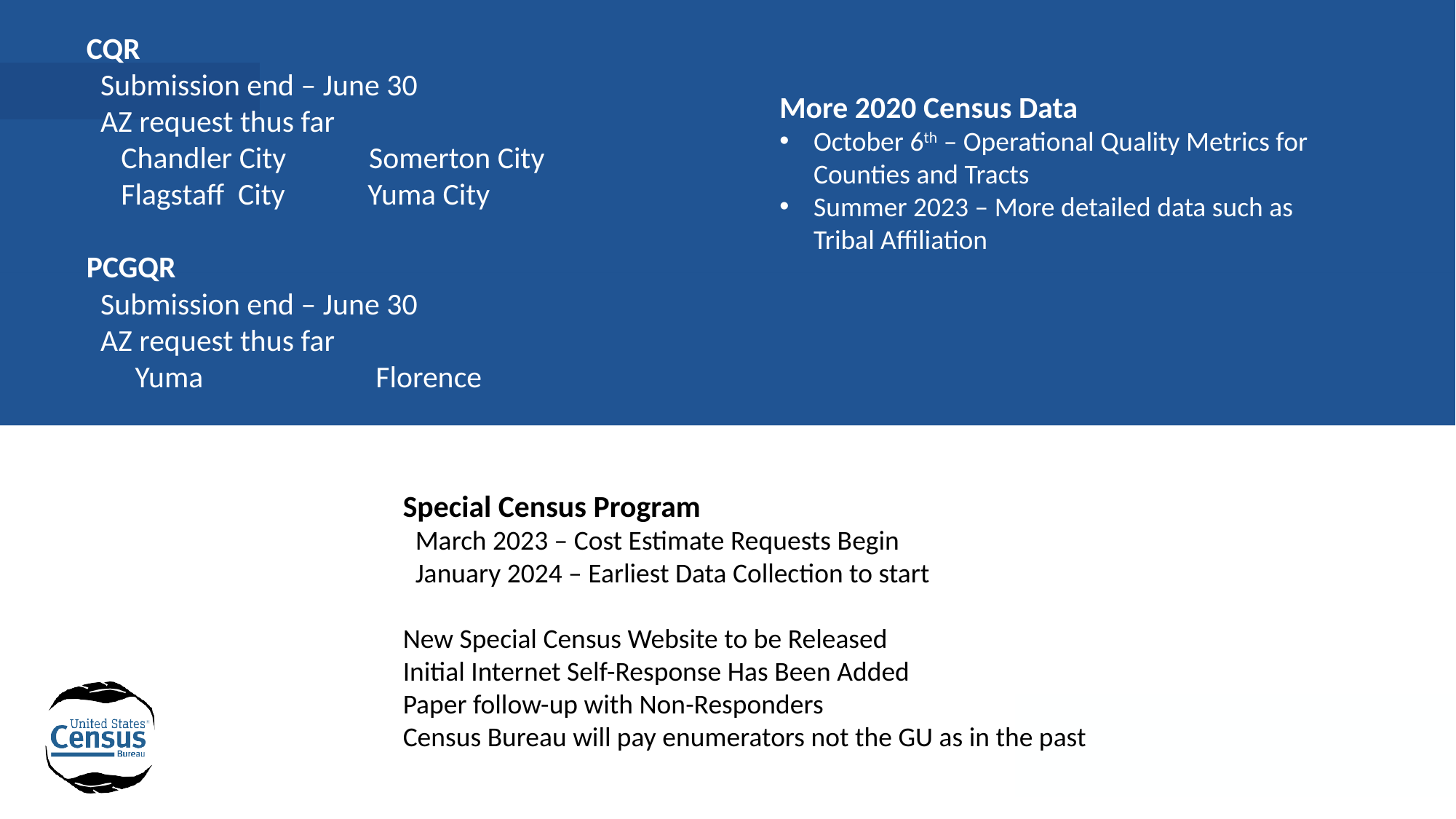

CQR
  Submission end – June 30
  AZ request thus far
     Chandler City            Somerton City
     Flagstaff  City            Yuma City

PCGQR
  Submission end – June 30
  AZ request thus far
       Yuma                         Florence
More 2020 Census Data
October 6th – Operational Quality Metrics for Counties and Tracts
Summer 2023 – More detailed data such as Tribal Affiliation
Special Census Program
  March 2023 – Cost Estimate Requests Begin
  January 2024 – Earliest Data Collection to start

New Special Census Website to be Released
Initial Internet Self-Response Has Been Added
Paper follow-up with Non-Responders
Census Bureau will pay enumerators not the GU as in the past